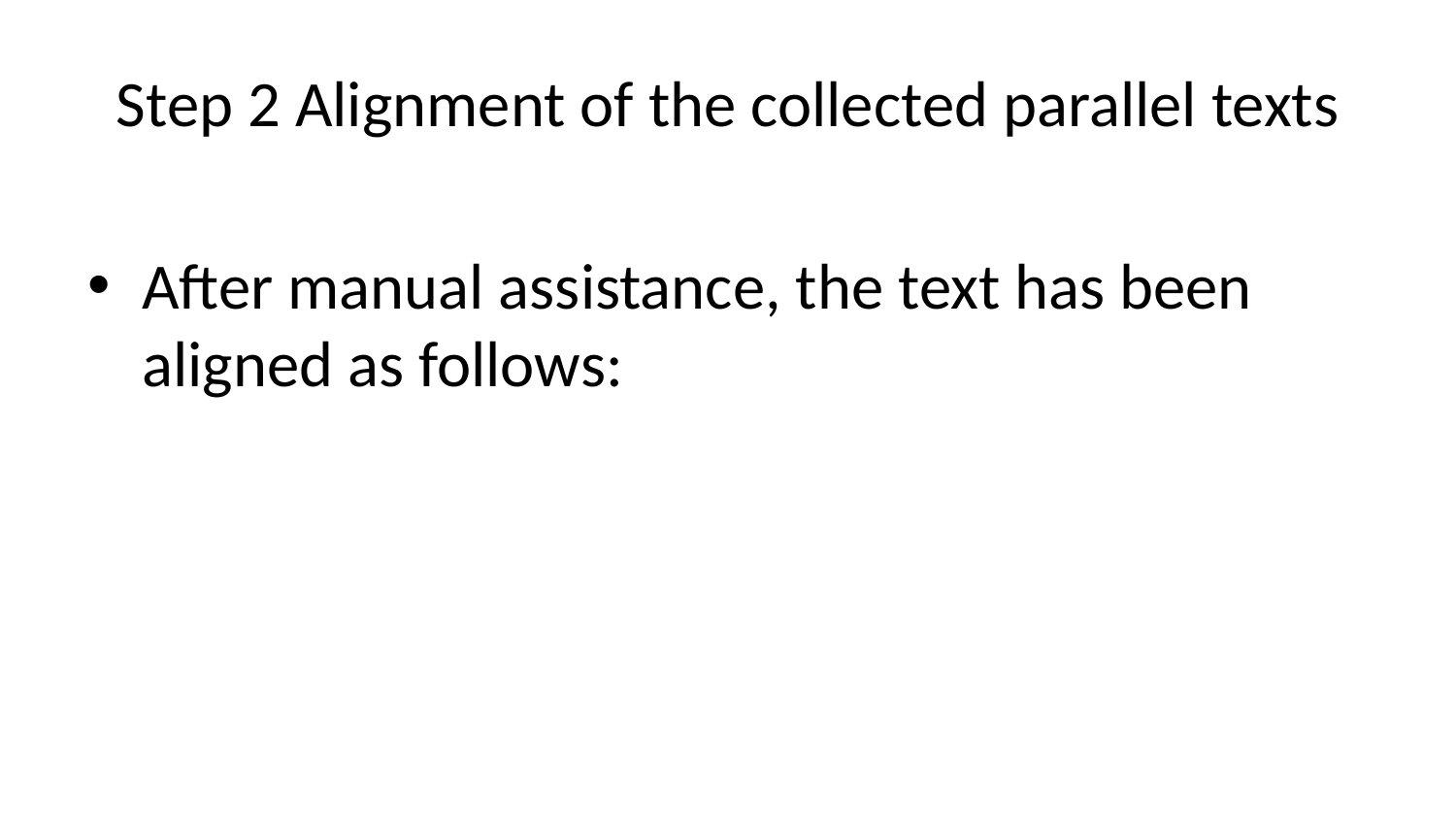

# Step 2 Alignment of the collected parallel texts
After manual assistance, the text has been aligned as follows: